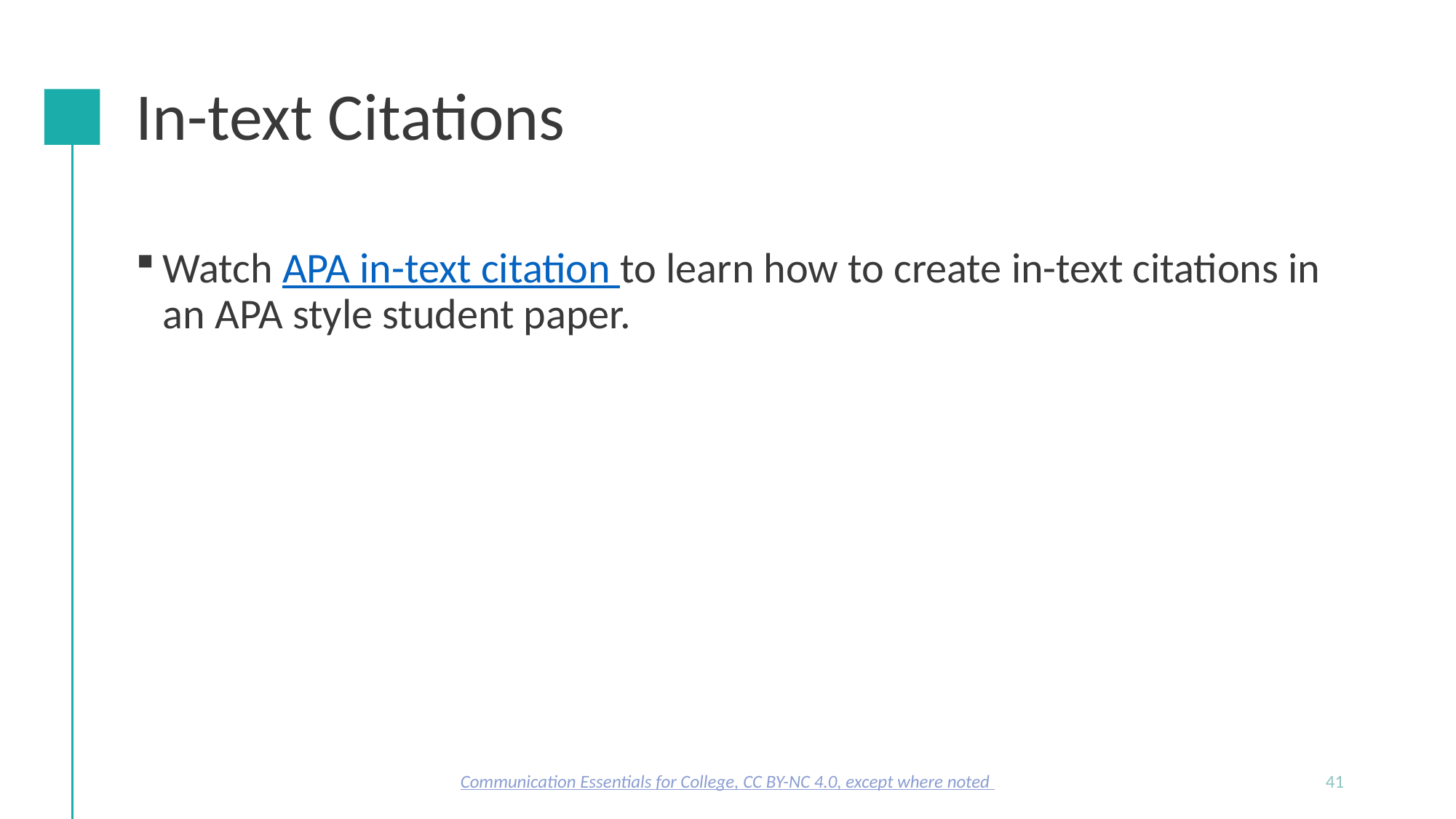

# In-text Citations
Watch APA in-text citation to learn how to create in-text citations in an APA style student paper.

Communication Essentials for College, CC BY-NC 4.0, except where noted
41